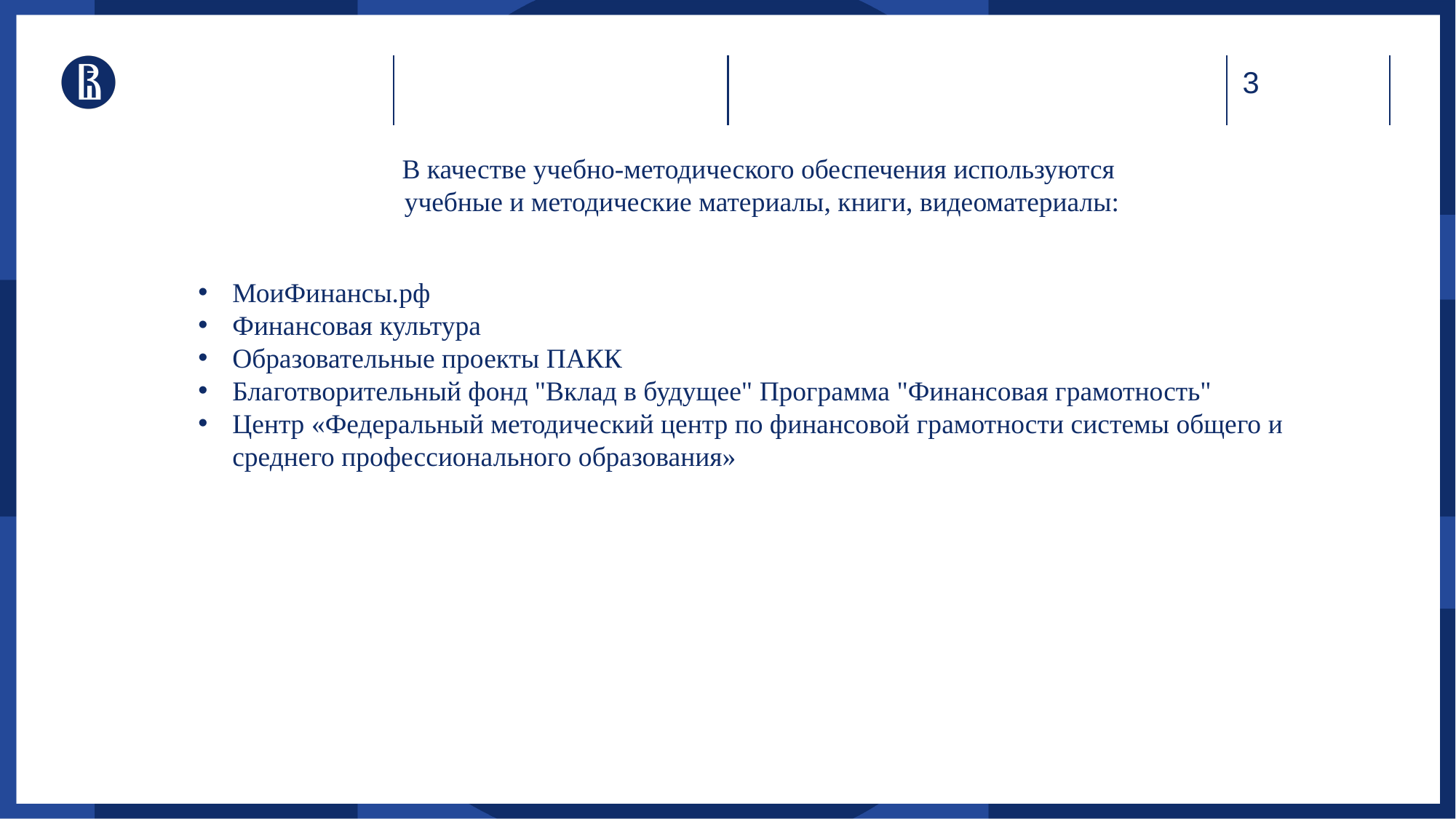

В качестве учебно-методического обеспечения используются
 учебные и методические материалы, книги, видеоматериалы:

МоиФинансы.рф
Финансовая культура
Образовательные проекты ПАКК
Благотворительный фонд "Вклад в будущее" Программа "Финансовая грамотность"
Центр «Федеральный методический центр по финансовой грамотности системы общего и среднего профессионального образования»